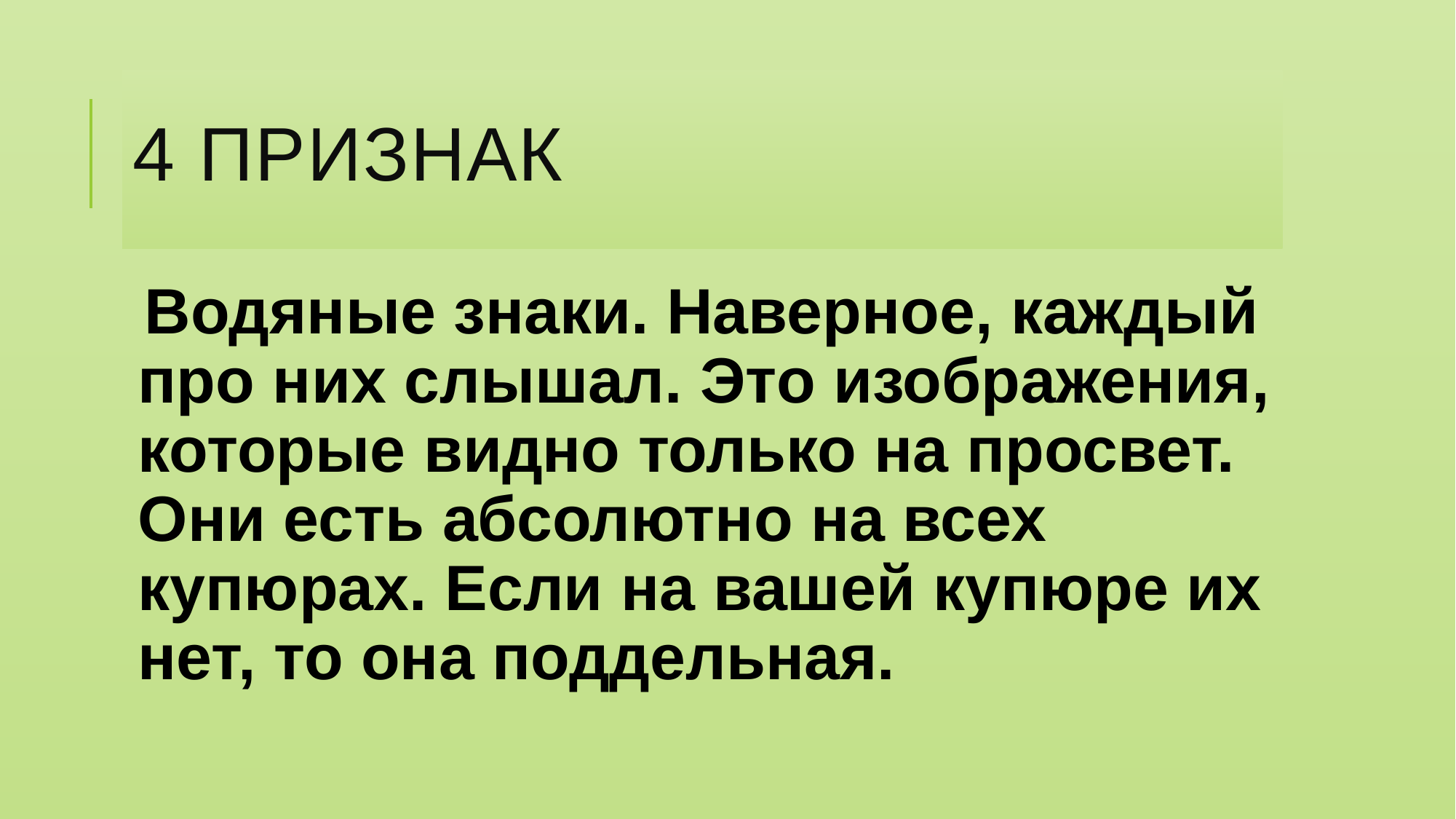

# 4 признак
Водяные знаки. Наверное, каждый про них слышал. Это изображения, которые видно только на просвет. Они есть абсолютно на всех купюрах. Если на вашей купюре их нет, то она поддельная.